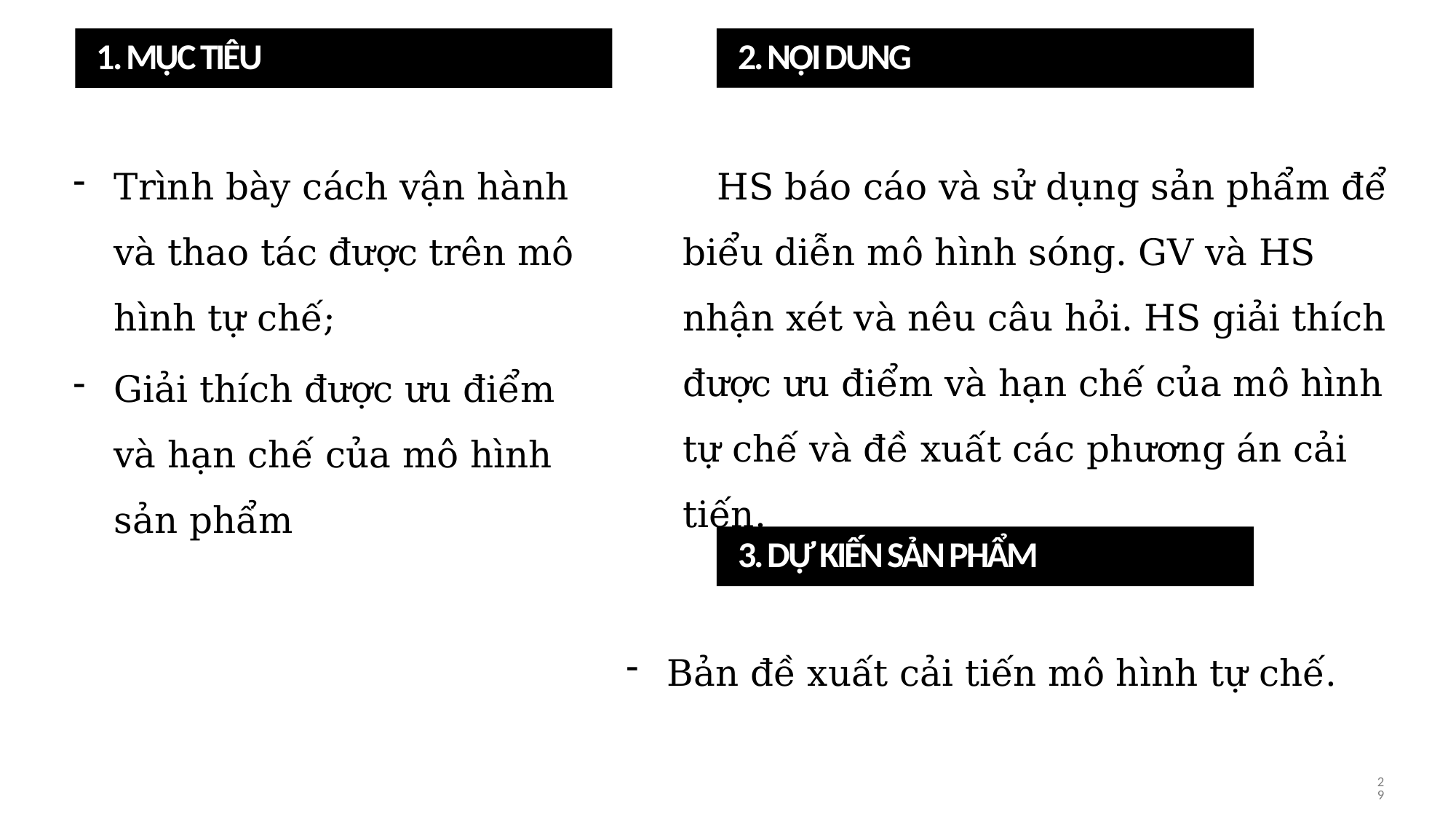

1. MỤC TIÊU
2. NỘI DUNG
Trình bày cách vận hành và thao tác được trên mô hình tự chế;
Giải thích được ưu điểm và hạn chế của mô hình sản phẩm
HS báo cáo và sử dụng sản phẩm để biểu diễn mô hình sóng. GV và HS nhận xét và nêu câu hỏi. HS giải thích được ưu điểm và hạn chế của mô hình tự chế và đề xuất các phương án cải tiến.
3. DỰ KIẾN SẢN PHẨM
Bản đề xuất cải tiến mô hình tự chế.
29